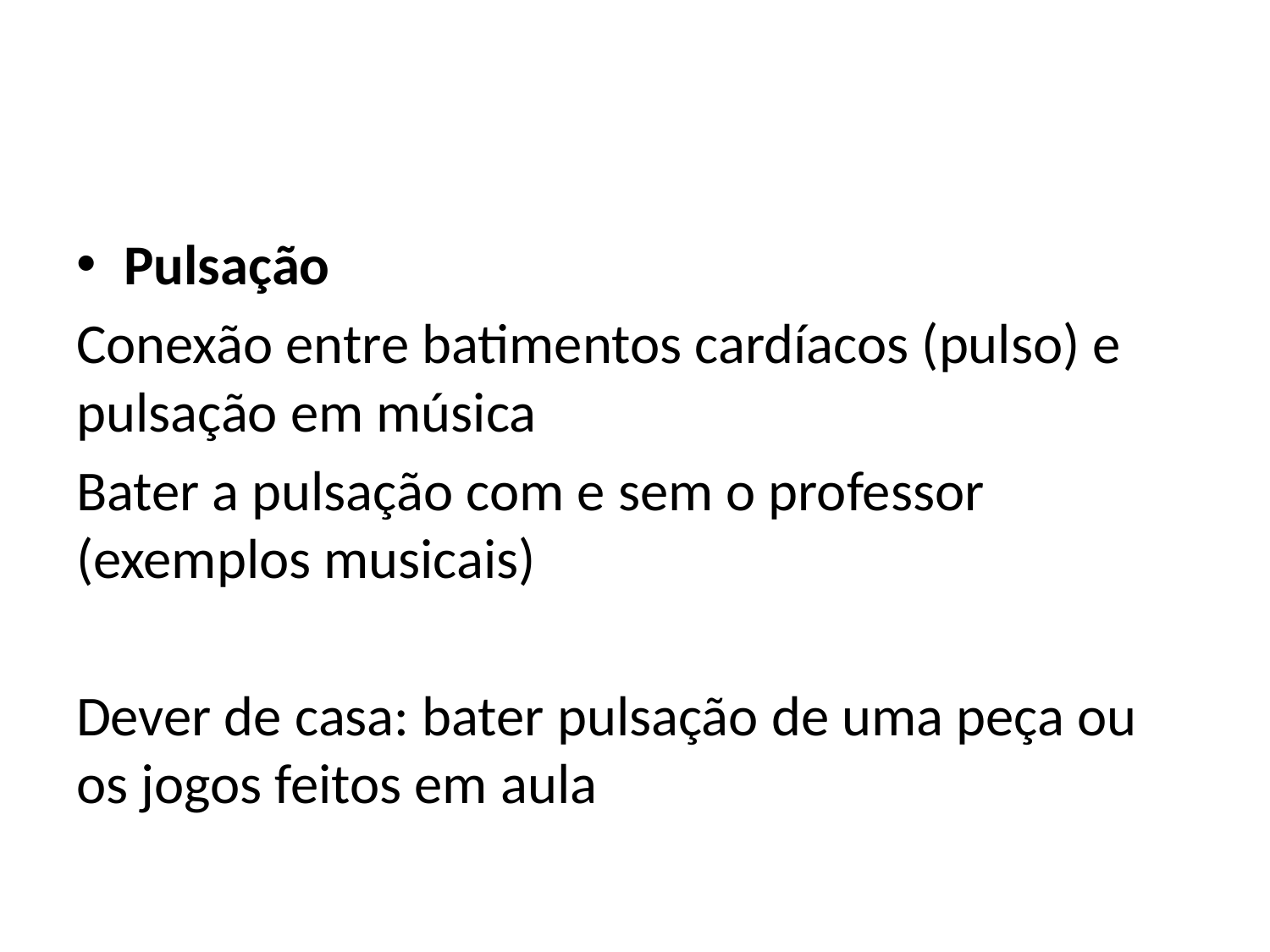

#
Pulsação
Conexão entre batimentos cardíacos (pulso) e pulsação em música
Bater a pulsação com e sem o professor (exemplos musicais)

Dever de casa: bater pulsação de uma peça ou os jogos feitos em aula